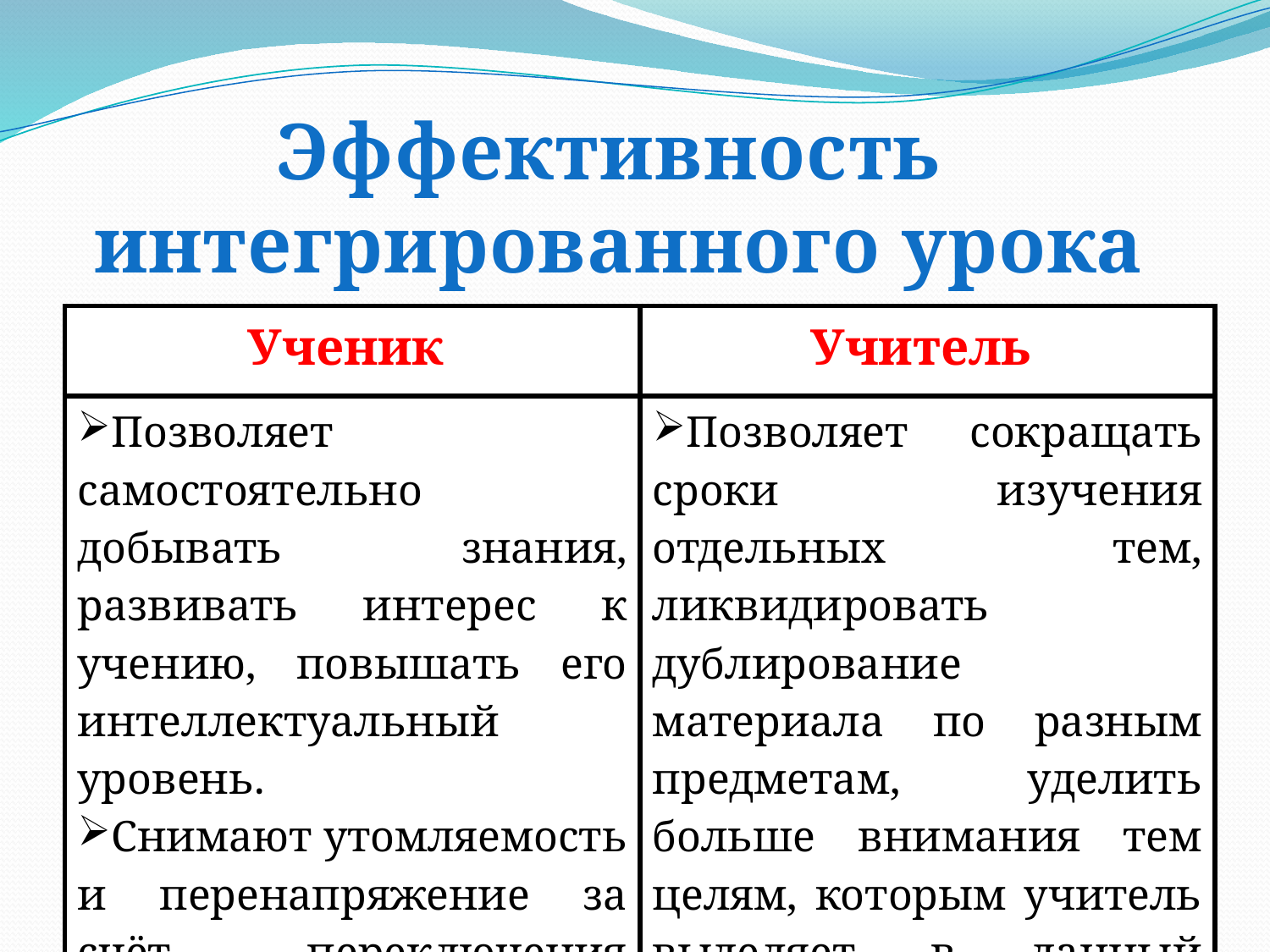

Эффективность
интегрированного урока
| Ученик | Учитель |
| --- | --- |
| Позволяет самостоятельно добывать знания, развивать интерес к учению, повышать его интеллектуальный уровень. Снимают утомляемость и перенапряжение за счёт переключения одного вида деятельности на другой. | Позволяет сокращать сроки изучения отдельных тем, ликвидировать дублирование материала по разным предметам, уделить больше внимания тем целям, которым учитель выделяет в данный момент обучения. |